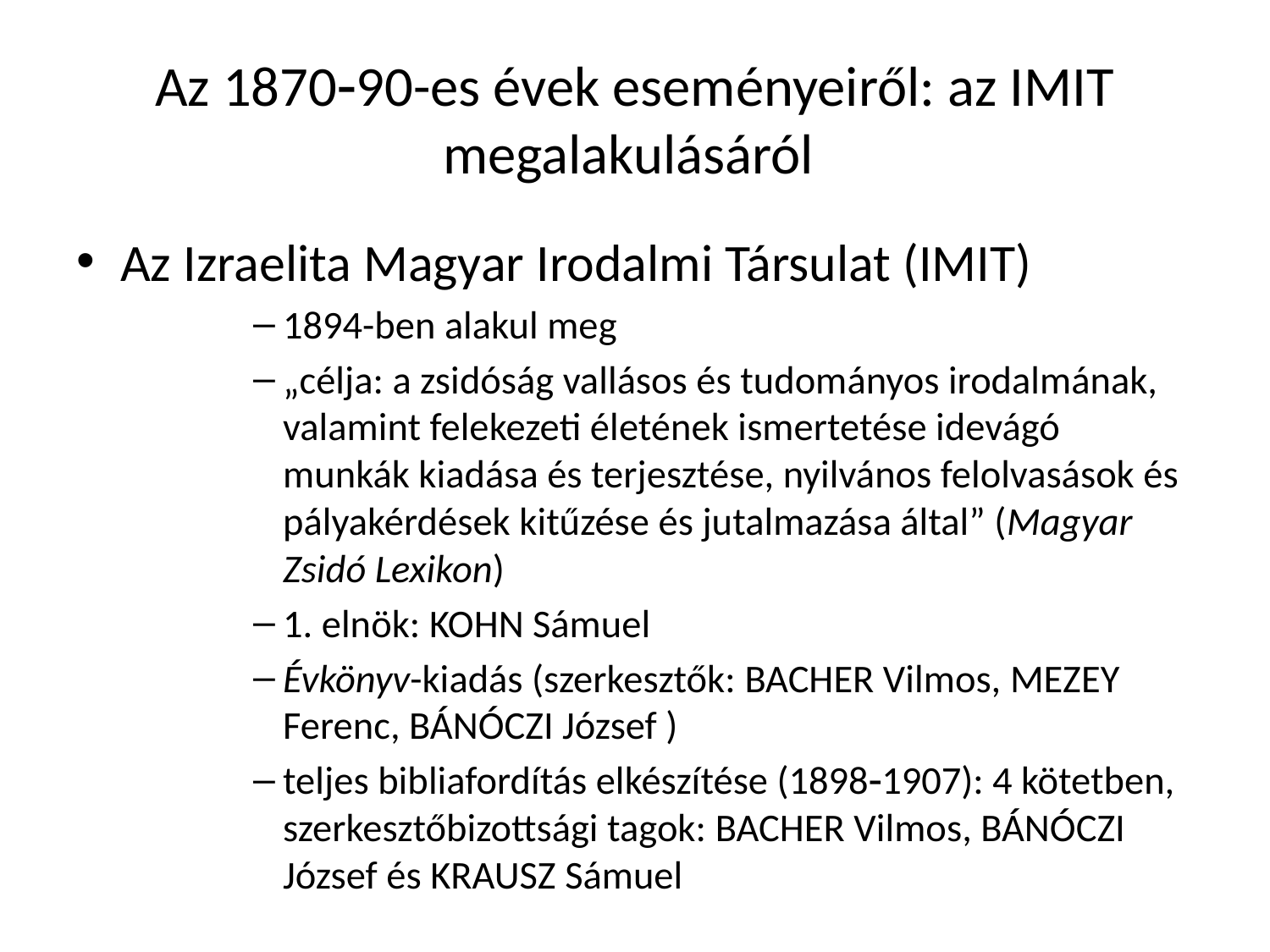

# Az 1870−90-es évek eseményeiről: az IMIT megalakulásáról
Az Izraelita Magyar Irodalmi Társulat (IMIT)
1894-ben alakul meg
„célja: a zsidóság vallásos és tudományos irodalmának, valamint felekezeti életének ismertetése idevágó munkák kiadása és terjesztése, nyilvános felolvasások és pályakérdések kitűzése és jutalmazása által” (Magyar Zsidó Lexikon)
1. elnök: Kohn Sámuel
Évkönyv-kiadás (szerkesztők: Bacher Vilmos, Mezey Ferenc, Bánóczi József )
teljes bibliafordítás elkészítése (1898−1907): 4 kötetben, szerkesztőbizottsági tagok: Bacher Vilmos, Bánóczi József és Krausz Sámuel